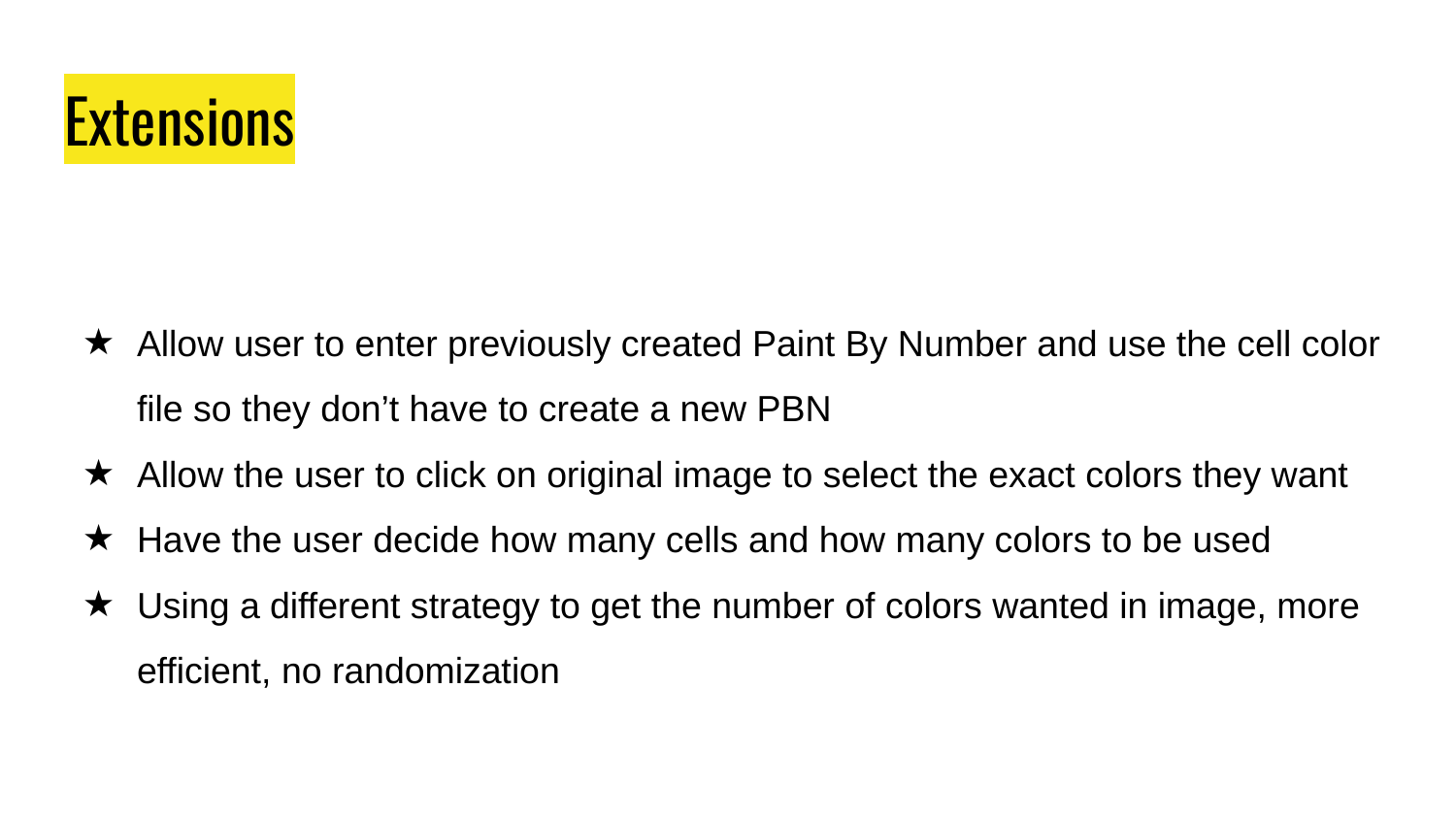

# Extensions
Allow user to enter previously created Paint By Number and use the cell color file so they don’t have to create a new PBN
Allow the user to click on original image to select the exact colors they want
Have the user decide how many cells and how many colors to be used
Using a different strategy to get the number of colors wanted in image, more efficient, no randomization